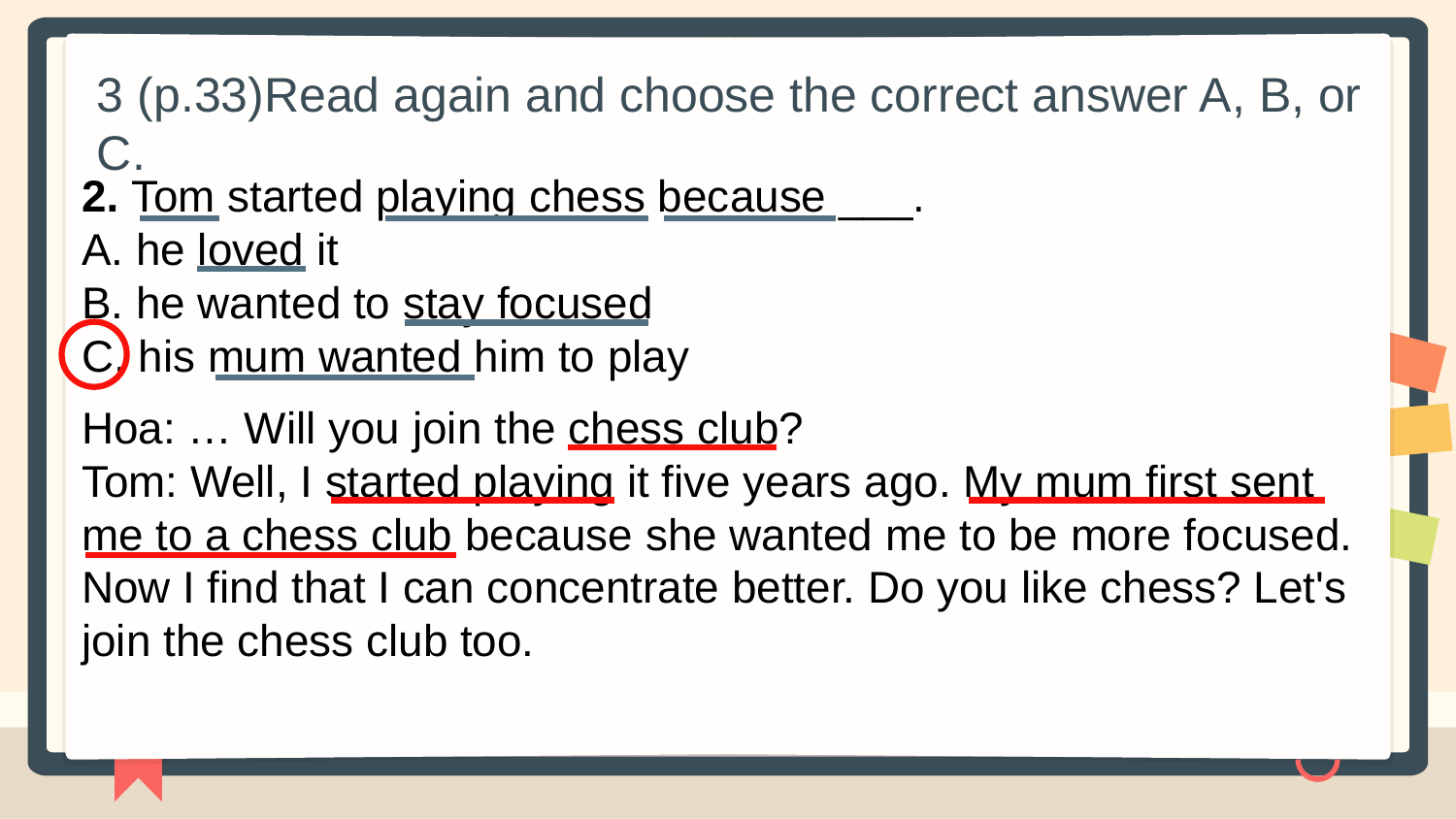

3 (p.33)Read again and choose the correct answer A, B, or C.
2. Tom started playing chess because ___.
A. he loved it
B. he wanted to stay focused
C. his mum wanted him to play

Hoa: … Will you join the chess club?
Tom: Well, I started playing it five years ago. My mum first sent me to a chess club because she wanted me to be more focused. Now I find that I can concentrate better. Do you like chess? Let's join the chess club too.